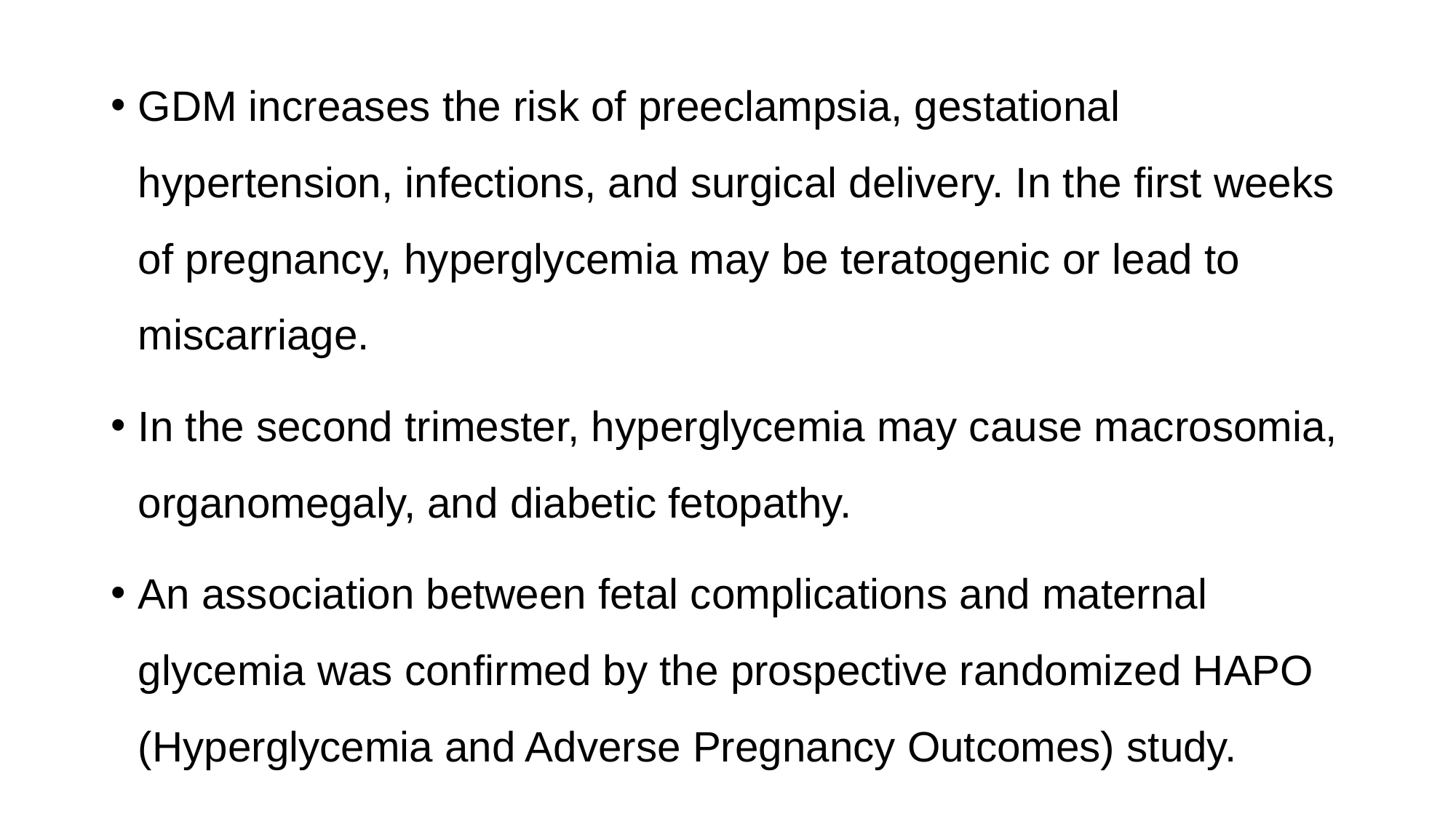

GDM increases the risk of preeclampsia, gestational hypertension, infections, and surgical delivery. In the first weeks of pregnancy, hyperglycemia may be teratogenic or lead to miscarriage.
In the second trimester, hyperglycemia may cause macrosomia, organomegaly, and diabetic fetopathy.
An association between fetal complications and maternal glycemia was confirmed by the prospective randomized HAPO (Hyperglycemia and Adverse Pregnancy Outcomes) study.